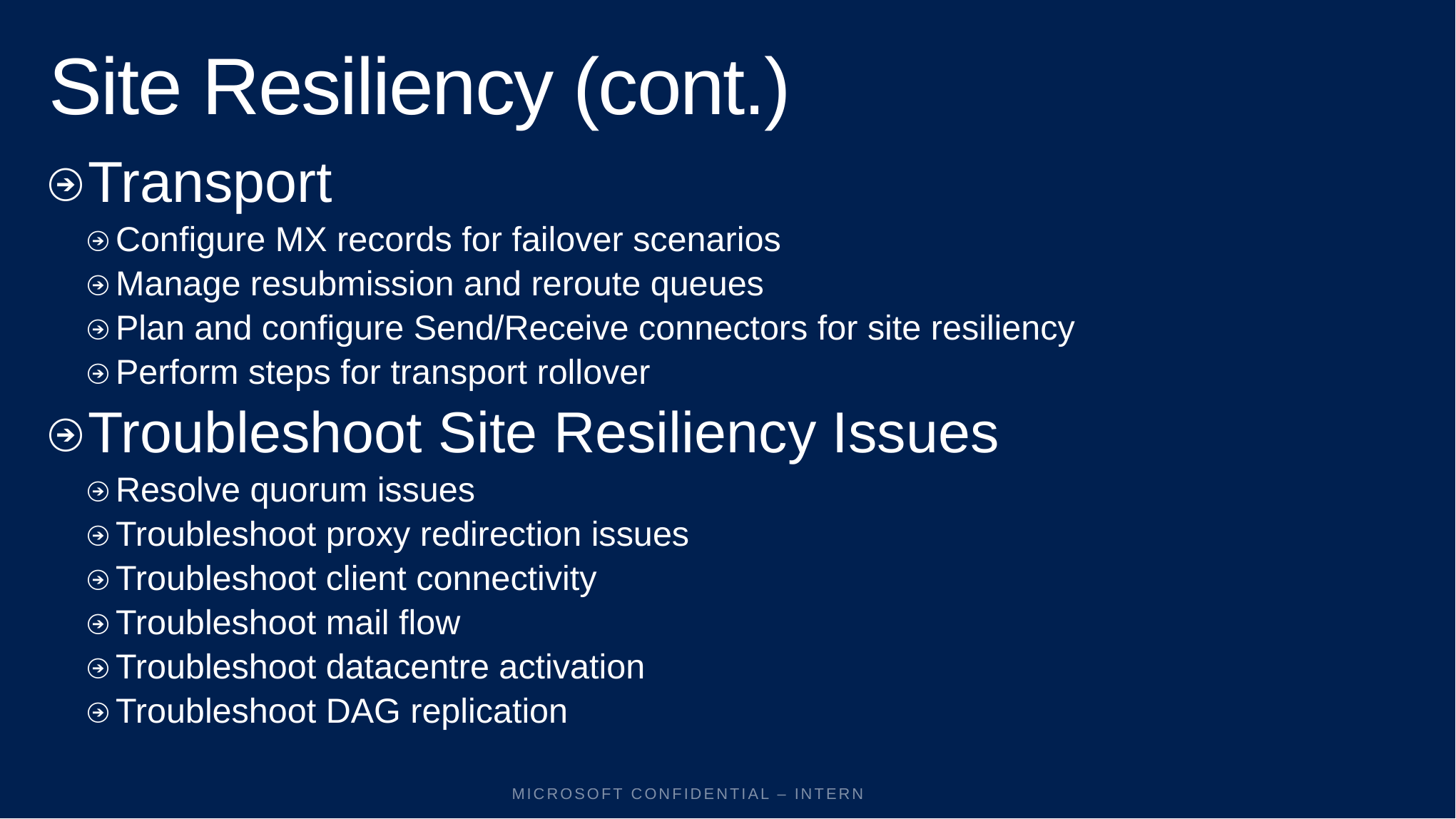

# Site Resiliency (cont.)
Transport
Configure MX records for failover scenarios
Manage resubmission and reroute queues
Plan and configure Send/Receive connectors for site resiliency
Perform steps for transport rollover
Troubleshoot Site Resiliency Issues
Resolve quorum issues
Troubleshoot proxy redirection issues
Troubleshoot client connectivity
Troubleshoot mail flow
Troubleshoot datacentre activation
Troubleshoot DAG replication